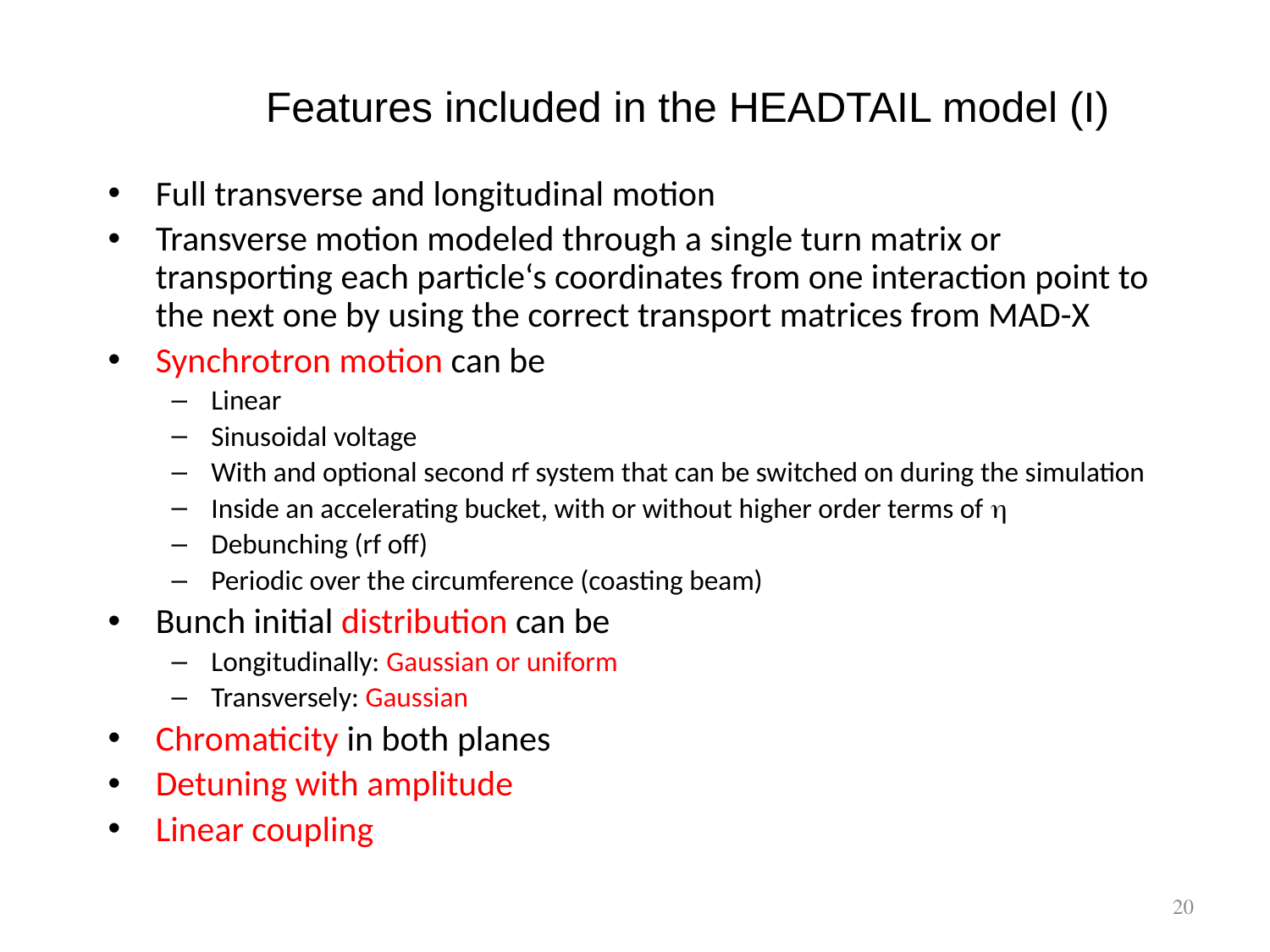

# Features included in the HEADTAIL model (I)
Full transverse and longitudinal motion
Transverse motion modeled through a single turn matrix or transporting each particle‘s coordinates from one interaction point to the next one by using the correct transport matrices from MAD-X
Synchrotron motion can be
Linear
Sinusoidal voltage
With and optional second rf system that can be switched on during the simulation
Inside an accelerating bucket, with or without higher order terms of η
Debunching (rf off)
Periodic over the circumference (coasting beam)
Bunch initial distribution can be
Longitudinally: Gaussian or uniform
Transversely: Gaussian
Chromaticity in both planes
Detuning with amplitude
Linear coupling
20